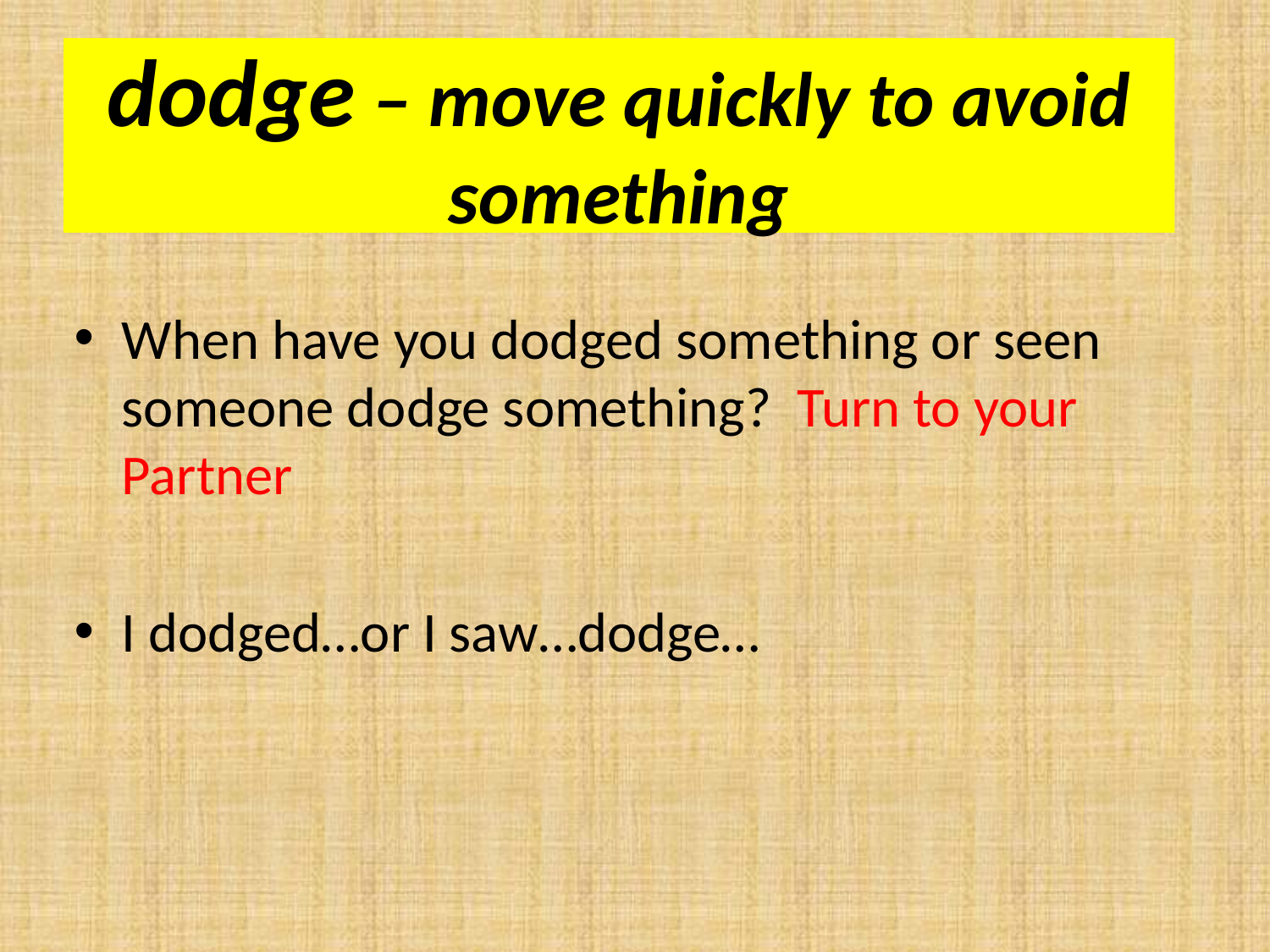

# dodge – move quickly to avoid something
When have you dodged something or seen someone dodge something?  Turn to your Partner

I dodged…or I saw…dodge…